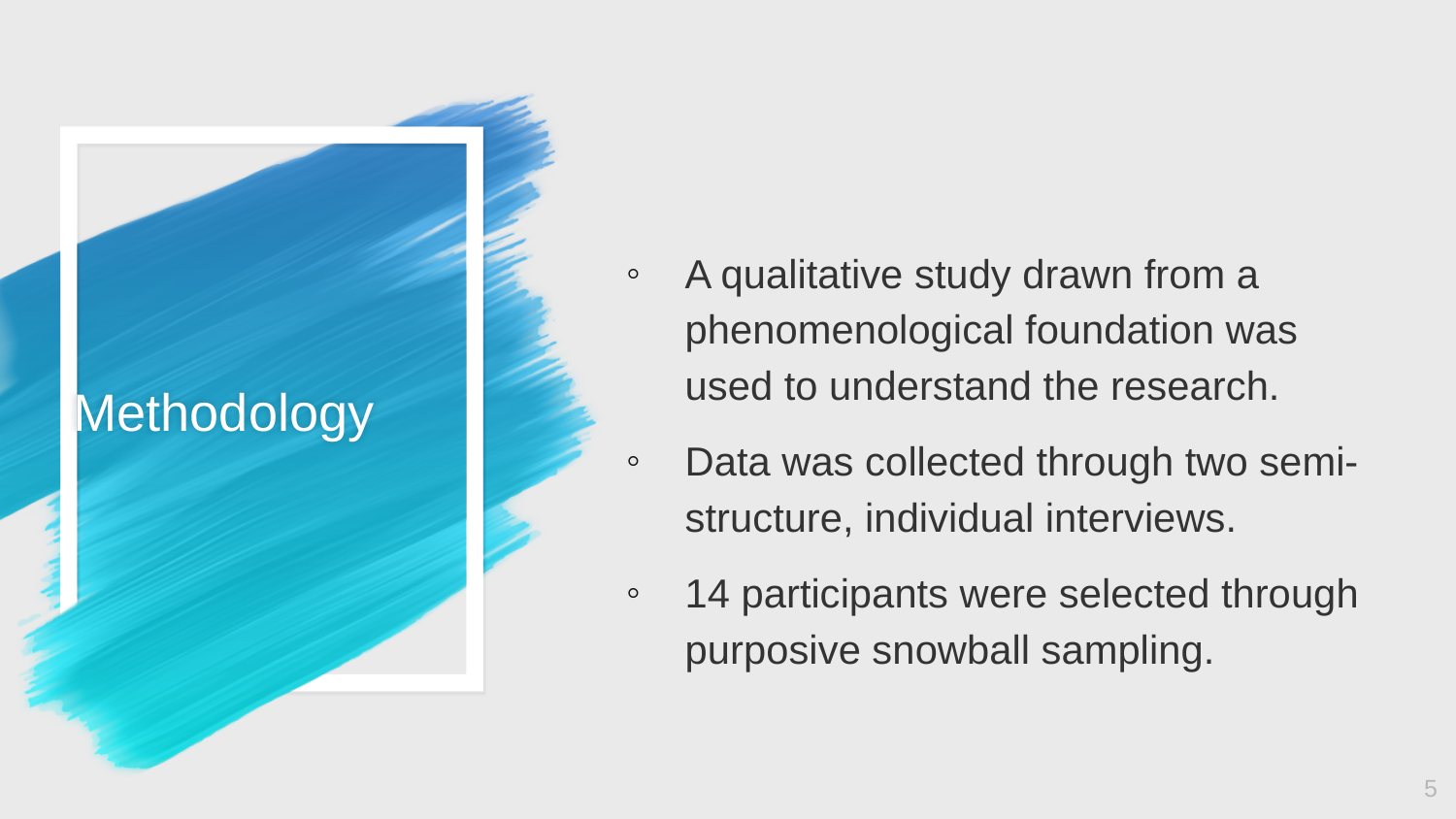

A qualitative study drawn from a phenomenological foundation was used to understand the research.
Data was collected through two semi-structure, individual interviews.
14 participants were selected through purposive snowball sampling.
# Methodology
5